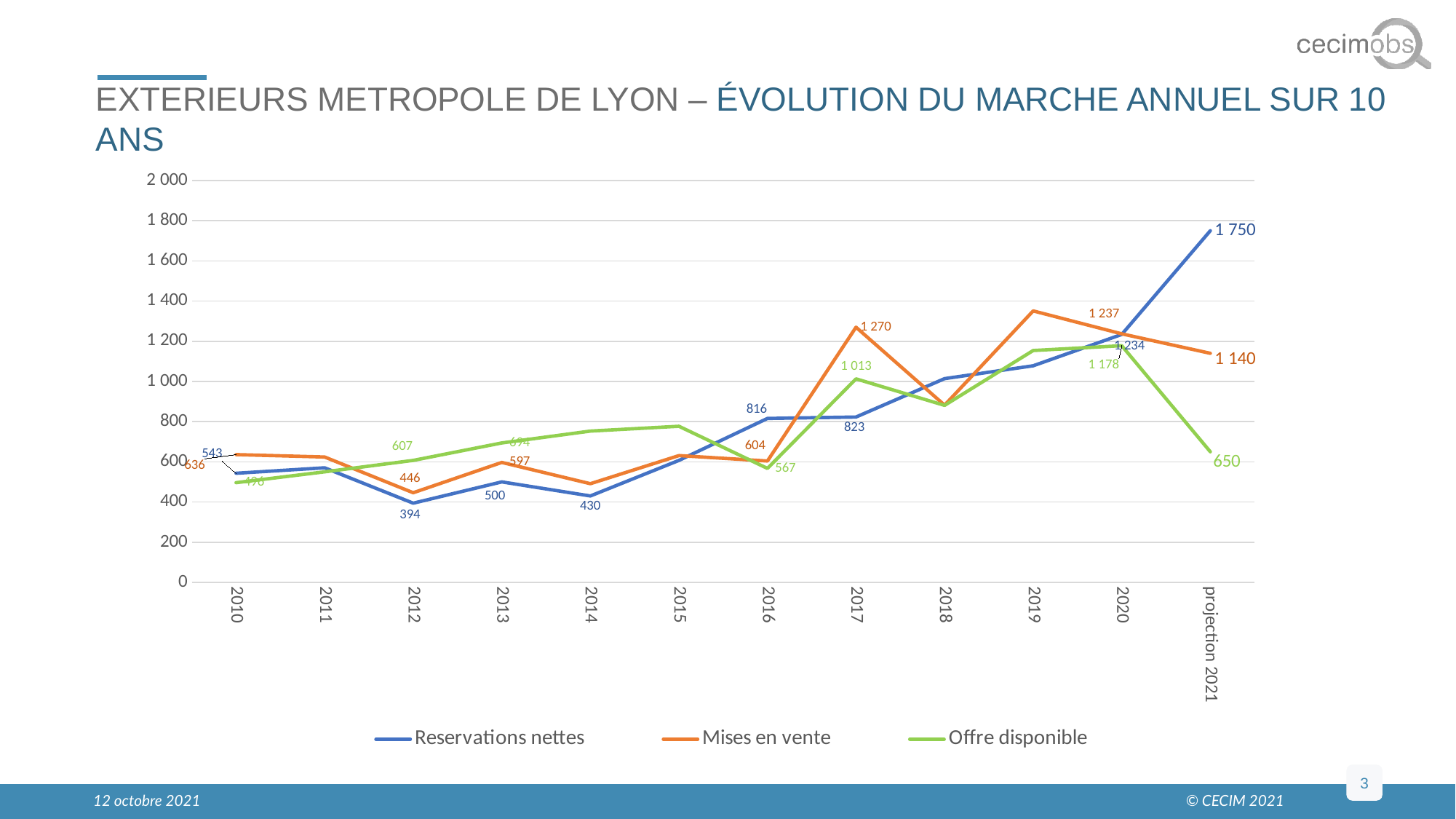

# EXTERIEURS METROPOLE DE LYON – ÉVOLUTION DU MARCHE ANNUEL SUR 10 ANS

### Chart

| Category | Reservations nettes | Mises en vente | Offre disponible |
|---|---|---|---|
| 2010 | 543.0 | 636.0 | 496.0 |
| 2011 | 570.0 | 624.0 | 550.0 |
| 2012 | 394.0 | 446.0 | 607.0 |
| 2013 | 500.0 | 597.0 | 694.0 |
| 2014 | 430.0 | 491.0 | 753.0 |
| 2015 | 607.0 | 631.0 | 777.0 |
| 2016 | 816.0 | 604.0 | 567.0 |
| 2017 | 823.0 | 1270.0 | 1013.0 |
| 2018 | 1014.0 | 882.0 | 881.0 |
| 2019 | 1078.0 | 1351.0 | 1154.0 |
| 2020 | 1234.0 | 1237.0 | 1178.0 |
| projection 2021 | 1750.0 | 1140.0 | 650.0 |
3
12 octobre 2021
© CECIM 2021